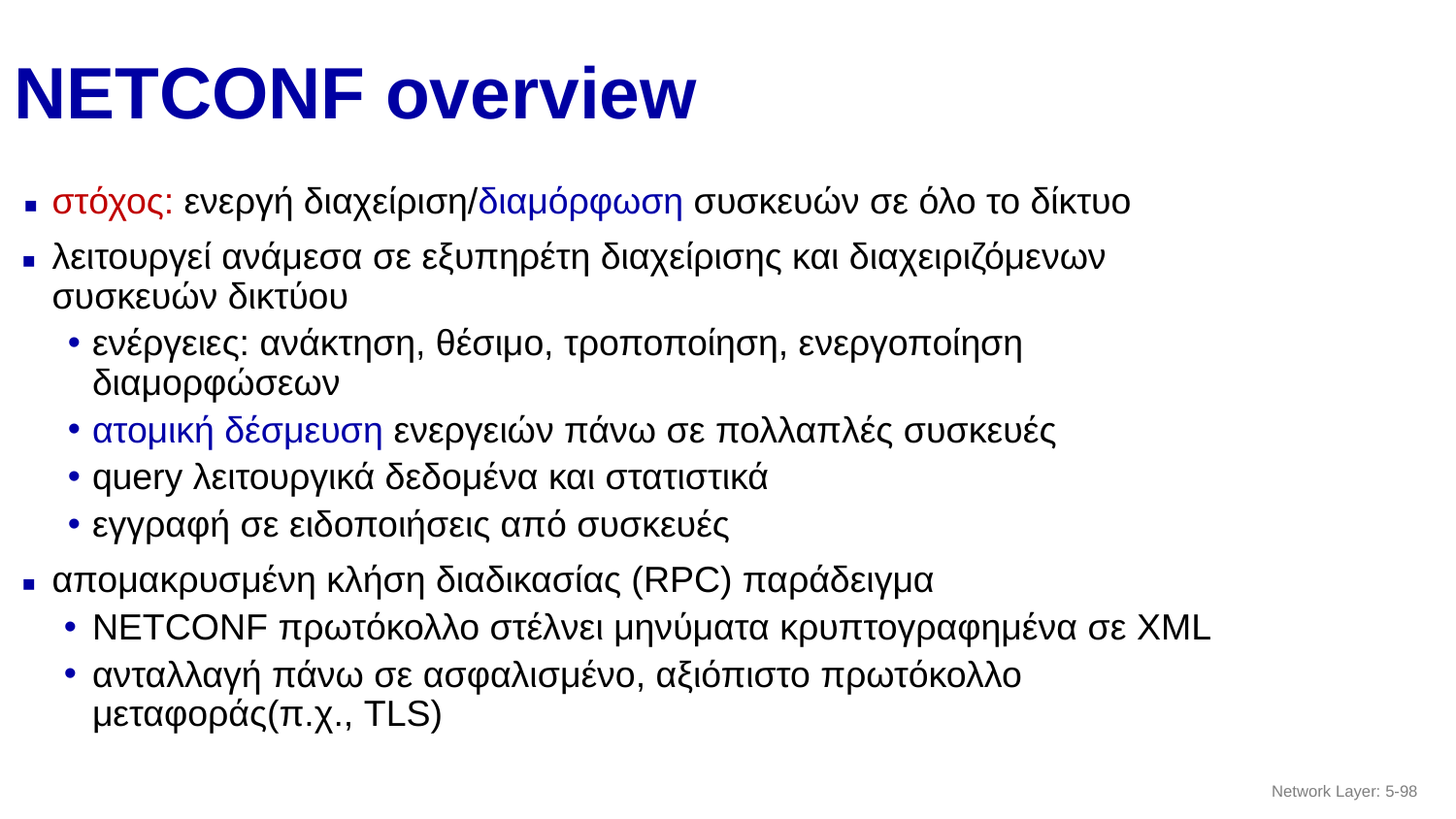

# NETCONF overview
στόχος: ενεργή διαχείριση/διαμόρφωση συσκευών σε όλο το δίκτυο
λειτουργεί ανάμεσα σε εξυπηρέτη διαχείρισης και διαχειριζόμενων συσκευών δικτύου
ενέργειες: ανάκτηση, θέσιμο, τροποποίηση, ενεργοποίηση διαμορφώσεων
ατομική δέσμευση ενεργειών πάνω σε πολλαπλές συσκευές
query λειτουργικά δεδομένα και στατιστικά
εγγραφή σε ειδοποιήσεις από συσκευές
απομακρυσμένη κλήση διαδικασίας (RPC) παράδειγμα
NETCONF πρωτόκολλο στέλνει μηνύματα κρυπτογραφημένα σε XML
ανταλλαγή πάνω σε ασφαλισμένο, αξιόπιστο πρωτόκολλο μεταφοράς(π.χ., TLS)

Network Layer: 5-98